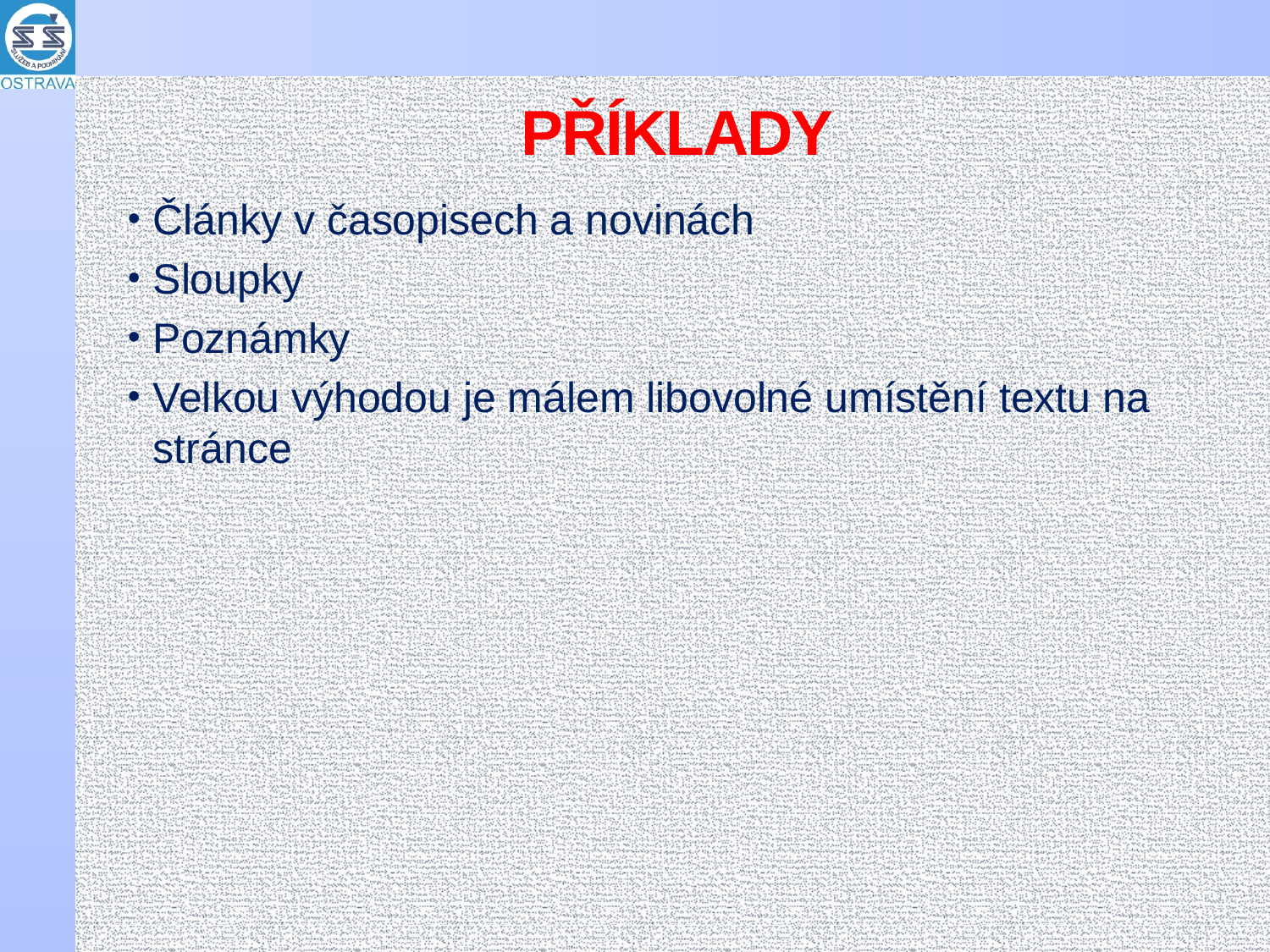

# PŘÍKLADY
Články v časopisech a novinách
Sloupky
Poznámky
Velkou výhodou je málem libovolné umístění textu na stránce